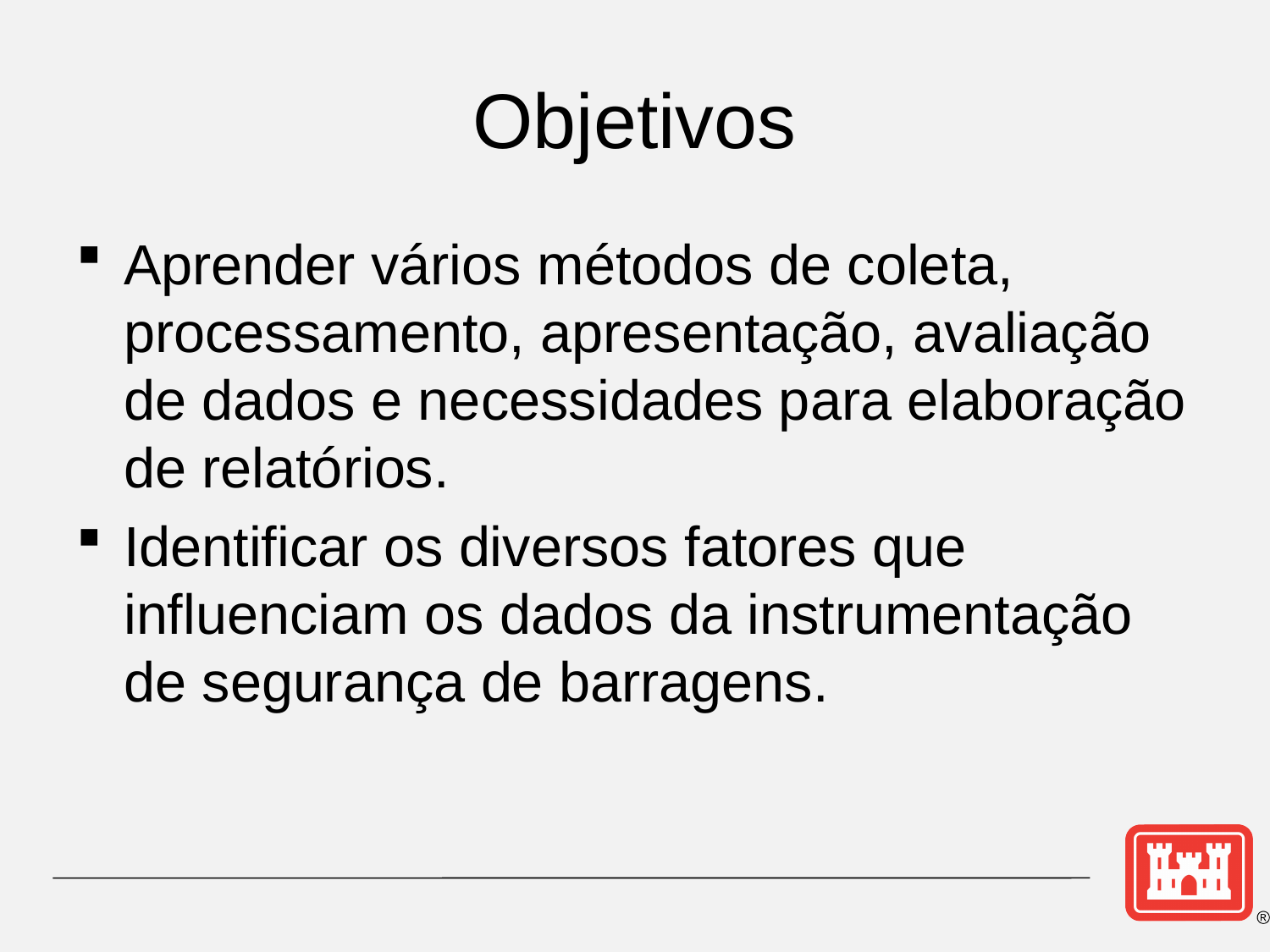

# Objetivos
Aprender vários métodos de coleta, processamento, apresentação, avaliação de dados e necessidades para elaboração de relatórios.
Identificar os diversos fatores que influenciam os dados da instrumentação de segurança de barragens.